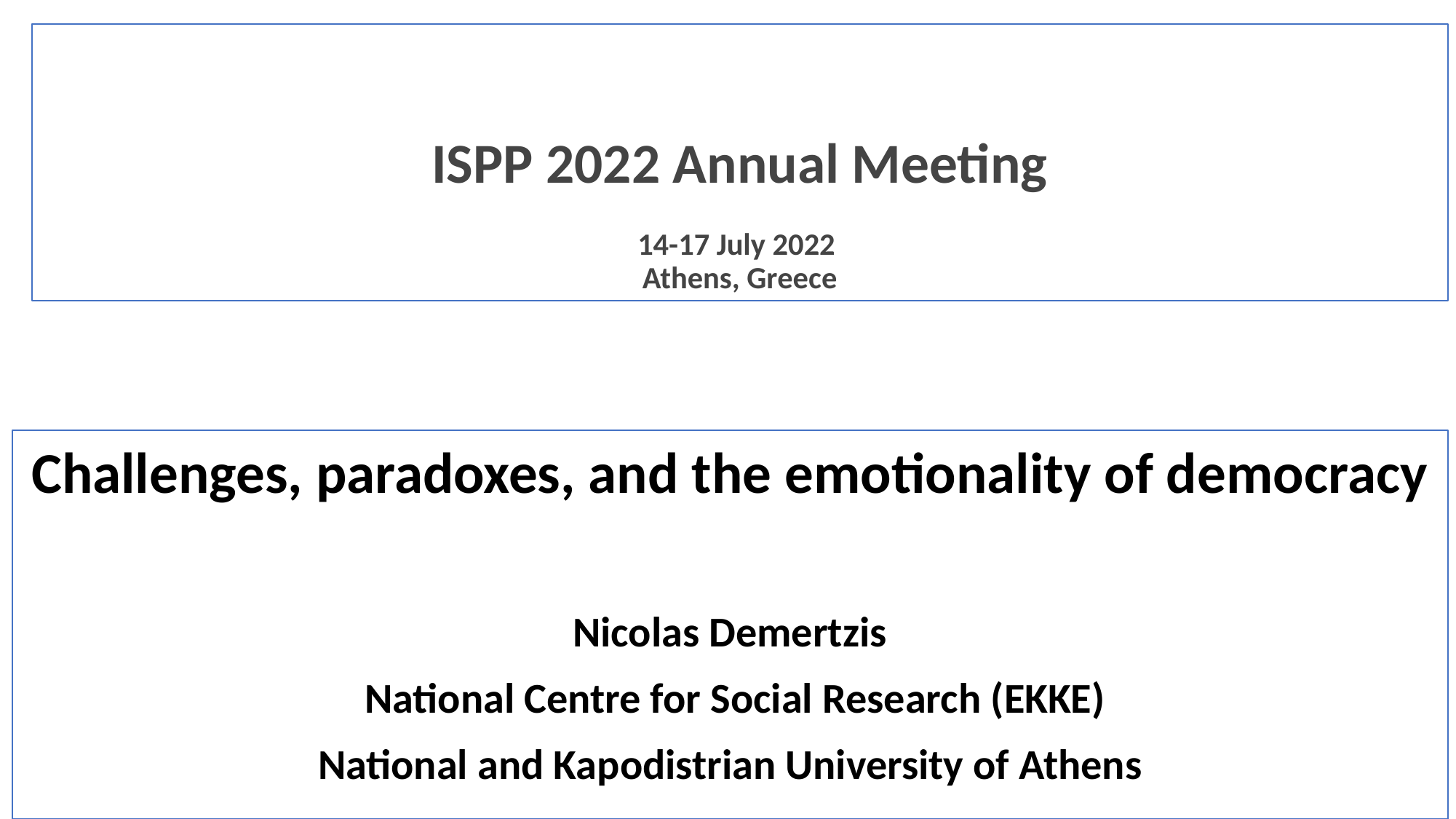

# ISPP 2022 Annual Meeting 14-17 July 2022  Athens, Greece
Challenges, paradoxes, and the emotionality of democracy

Nicolas Demertzis
 National Centre for Social Research (EKKE)
National and Kapodistrian University of Athens